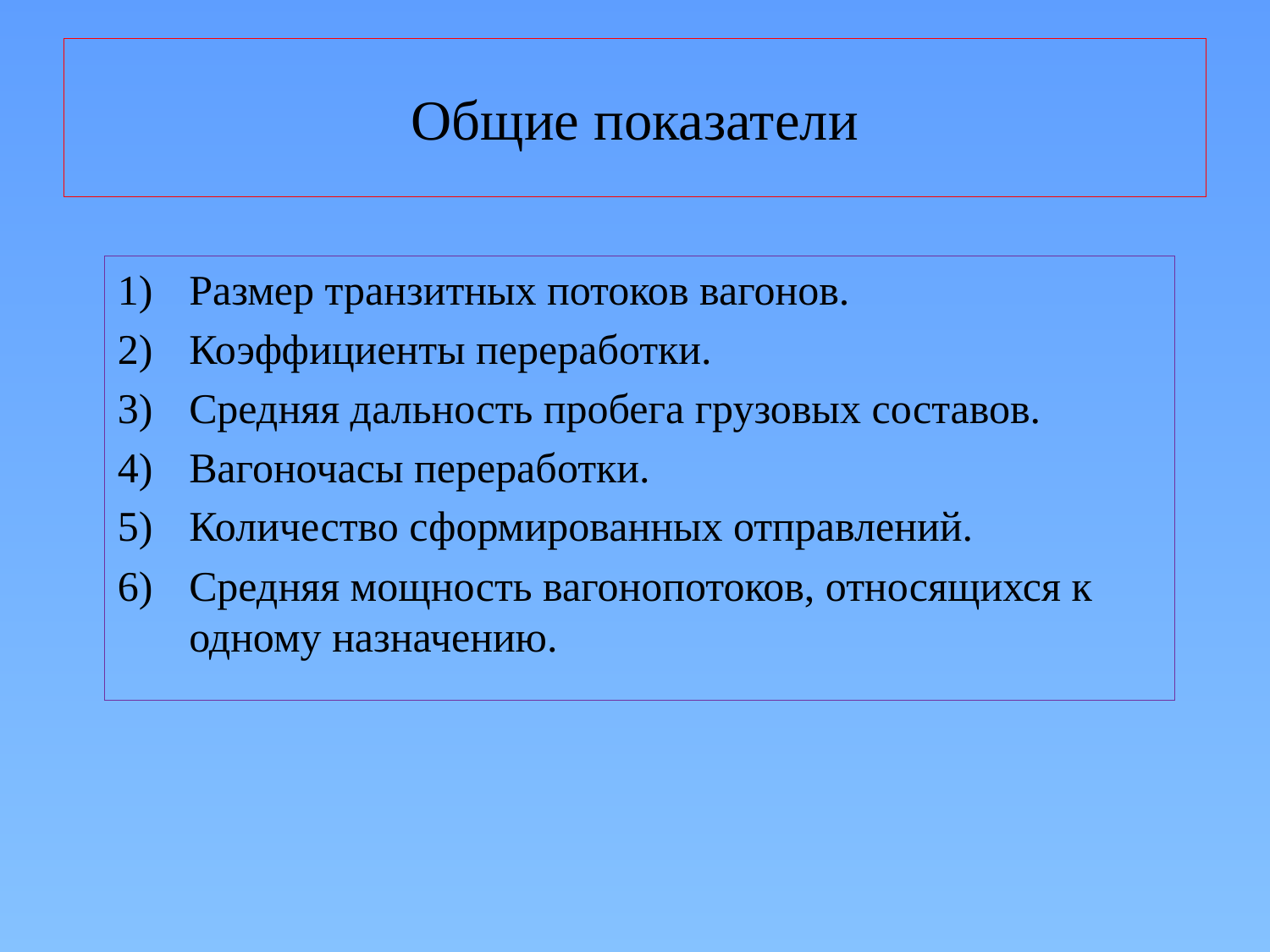

# Общие показатели
Размер транзитных потоков вагонов.
Коэффициенты переработки.
Средняя дальность пробега грузовых составов.
Вагоночасы переработки.
Количество сформированных отправлений.
Средняя мощность вагонопотоков, относящихся к одному назначению.